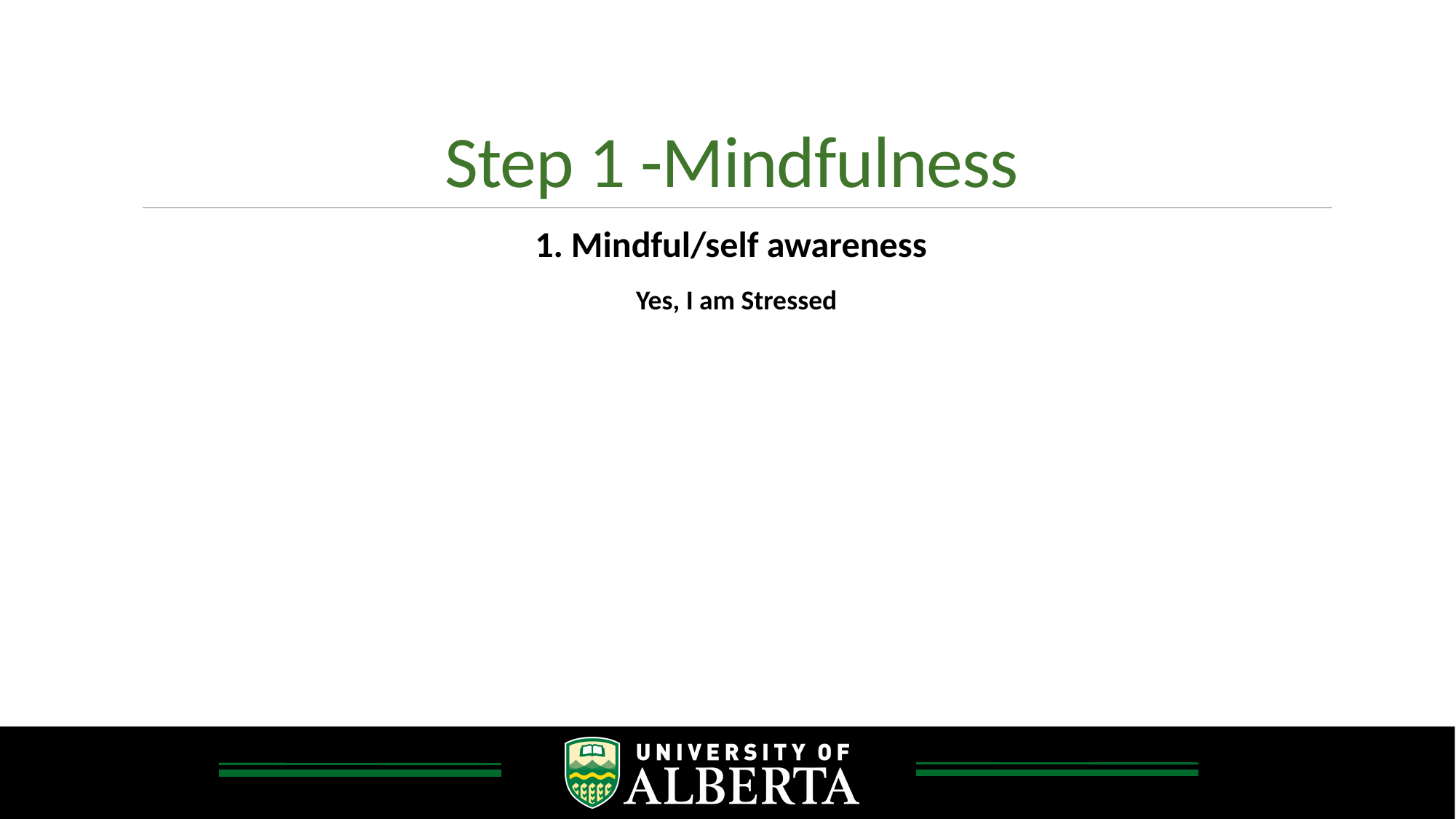

# Step 1 -Mindfulness
1. Mindful/self awareness
Yes, I am Stressed